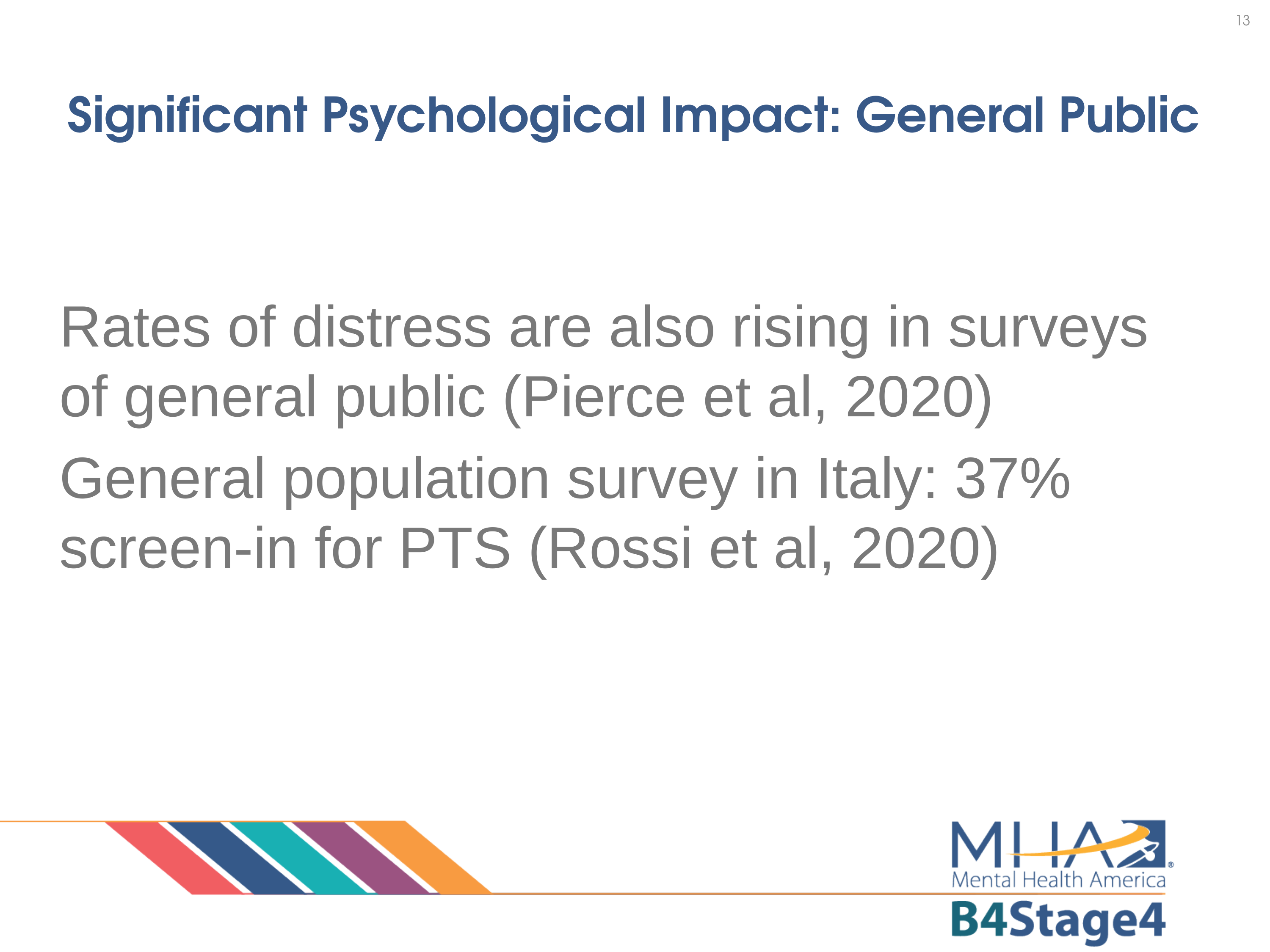

13
# Significant Psychological Impact: General Public

Rates of distress are also rising in surveys of general public (Pierce et al, 2020)
General population survey in Italy: 37% screen-in for PTS (Rossi et al, 2020)